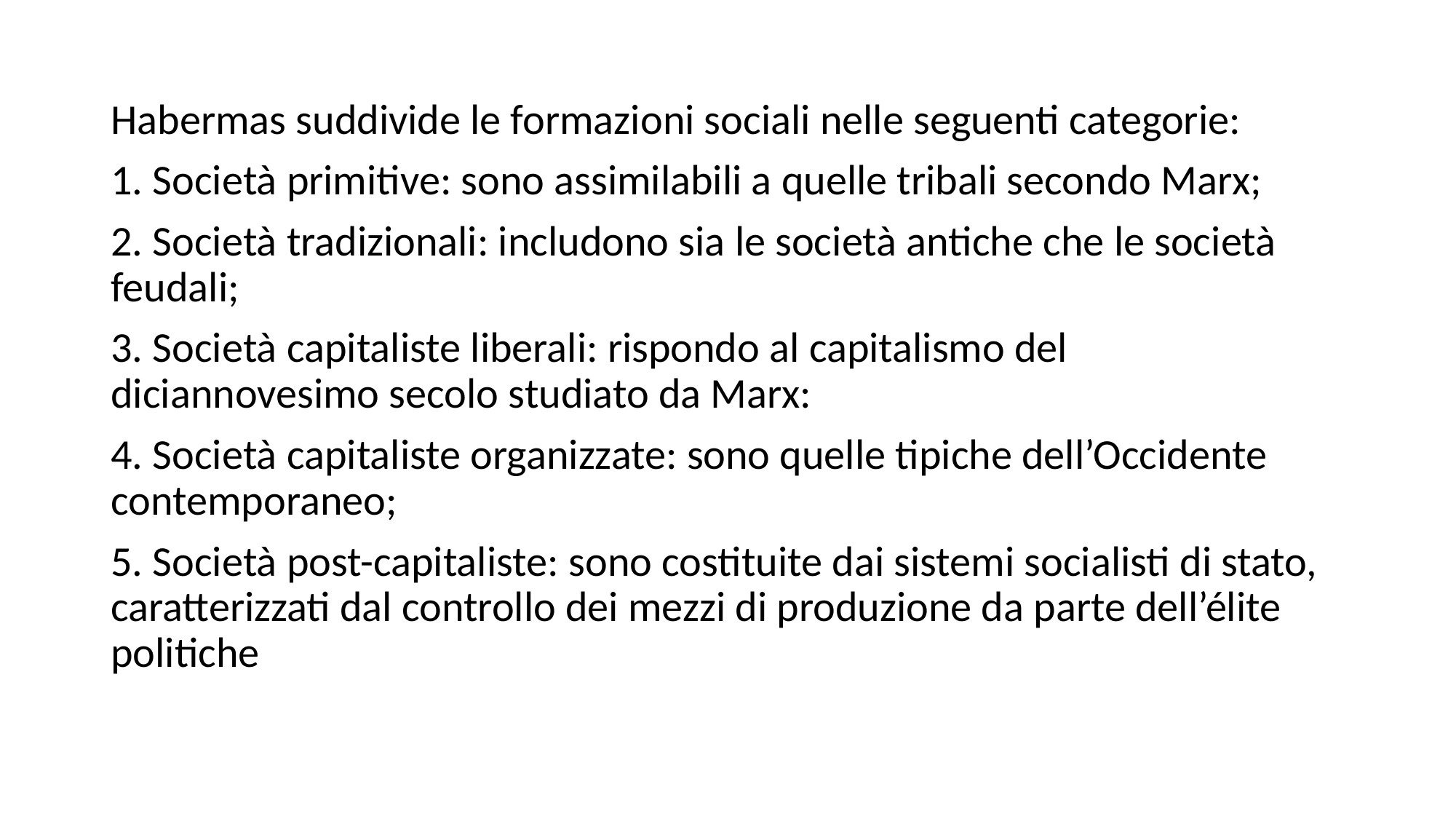

Habermas suddivide le formazioni sociali nelle seguenti categorie:
1. Società primitive: sono assimilabili a quelle tribali secondo Marx;
2. Società tradizionali: includono sia le società antiche che le società feudali;
3. Società capitaliste liberali: rispondo al capitalismo del diciannovesimo secolo studiato da Marx:
4. Società capitaliste organizzate: sono quelle tipiche dell’Occidente contemporaneo;
5. Società post-capitaliste: sono costituite dai sistemi socialisti di stato, caratterizzati dal controllo dei mezzi di produzione da parte dell’élite politiche